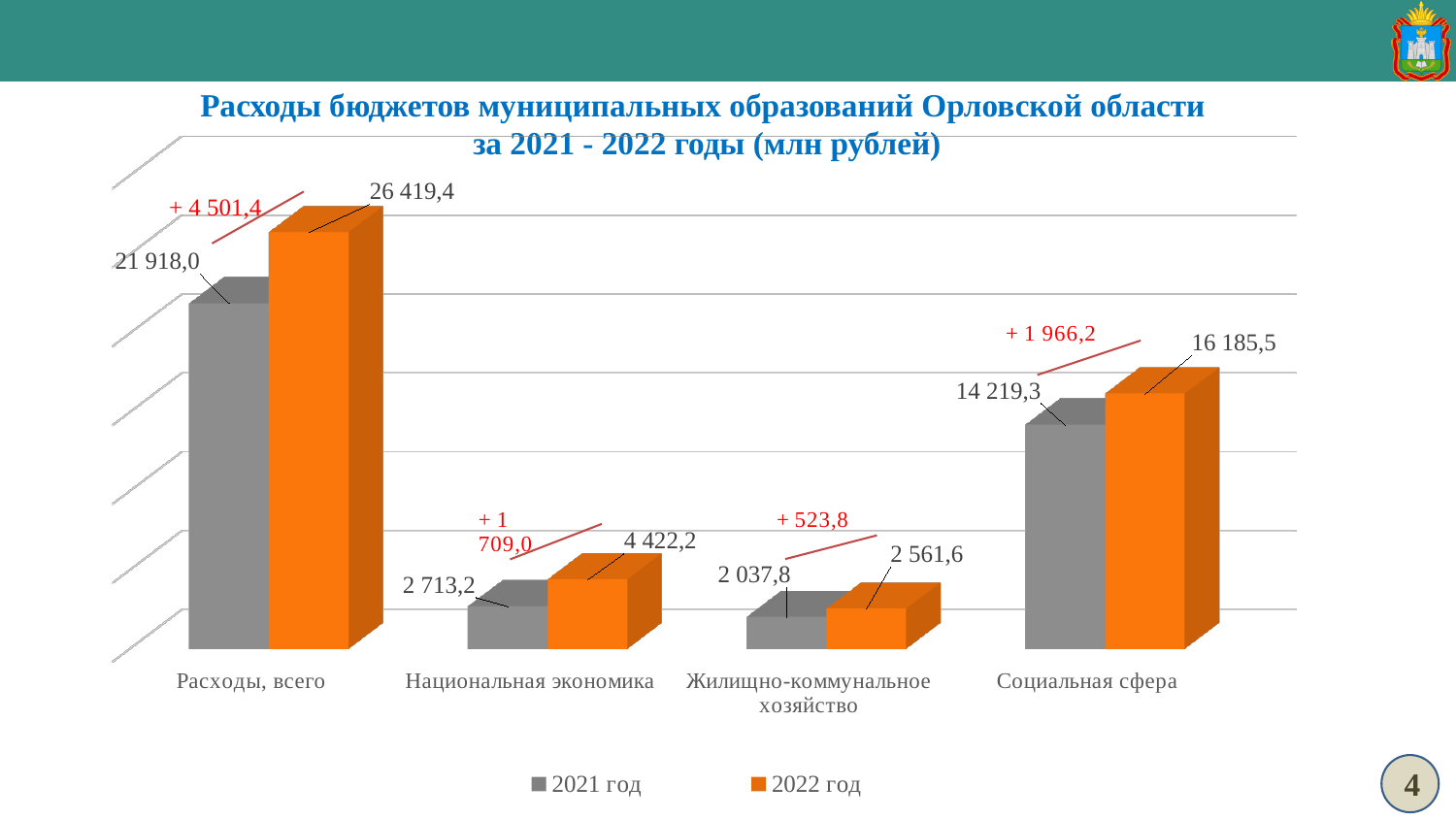

Расходы бюджетов муниципальных образований Орловской области
за 2021 - 2022 годы (млн рублей)

[unsupported chart]

4